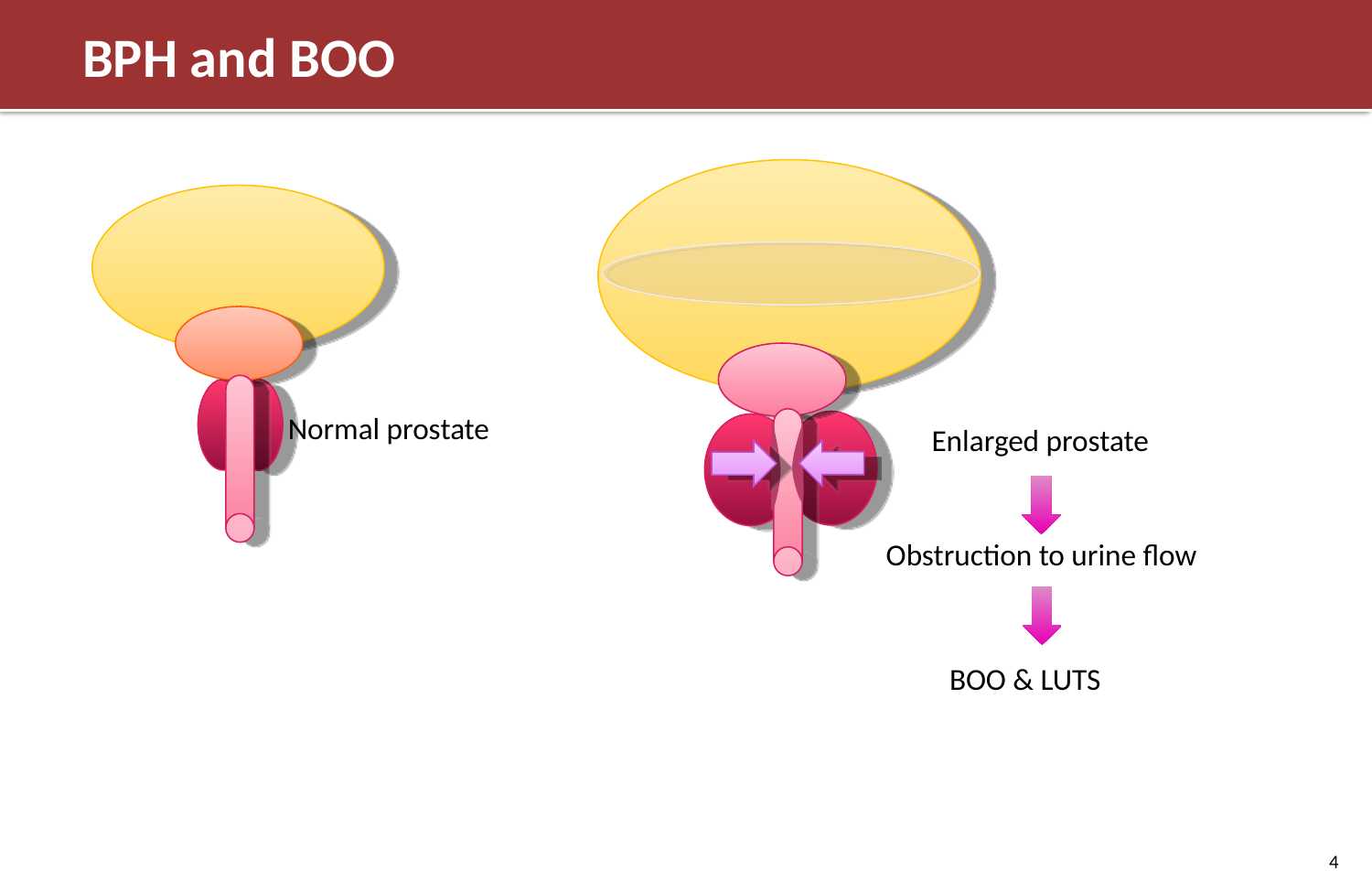

# BPH and BOO

Normal prostate

Enlarged prostate

Obstruction to urine flow

BOO & LUTS
4